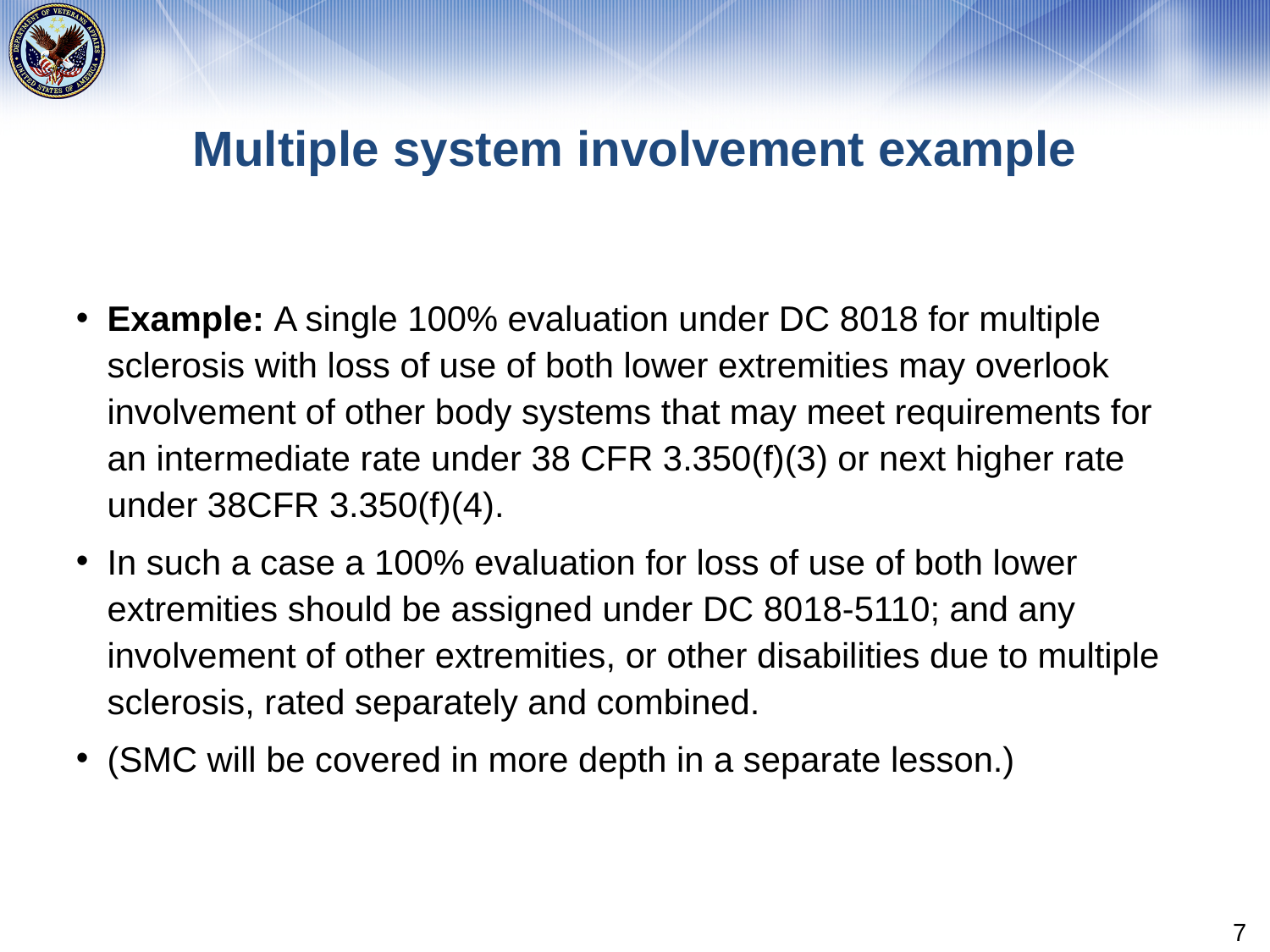

# Multiple system involvement example
Example: A single 100% evaluation under DC 8018 for multiple sclerosis with loss of use of both lower extremities may overlook involvement of other body systems that may meet requirements for an intermediate rate under 38 CFR 3.350(f)(3) or next higher rate under 38CFR 3.350(f)(4).
In such a case a 100% evaluation for loss of use of both lower extremities should be assigned under DC 8018-5110; and any involvement of other extremities, or other disabilities due to multiple sclerosis, rated separately and combined.
(SMC will be covered in more depth in a separate lesson.)
7